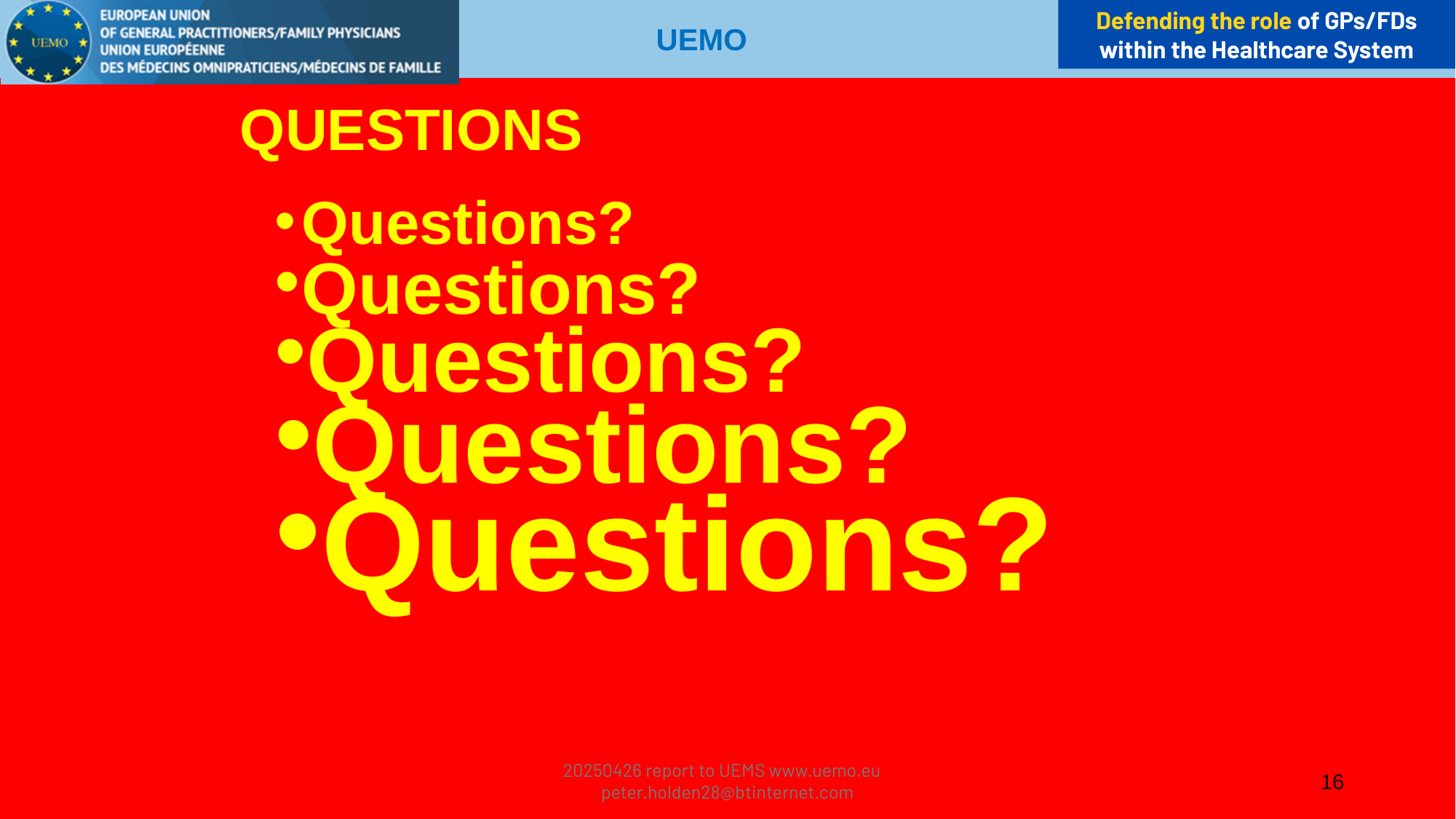

# QUESTIONS
Questions?
Questions?
Questions?
Questions?
Questions?

20250426 report to UEMS www.uemo.eu    peter.holden28@btinternet.com
16